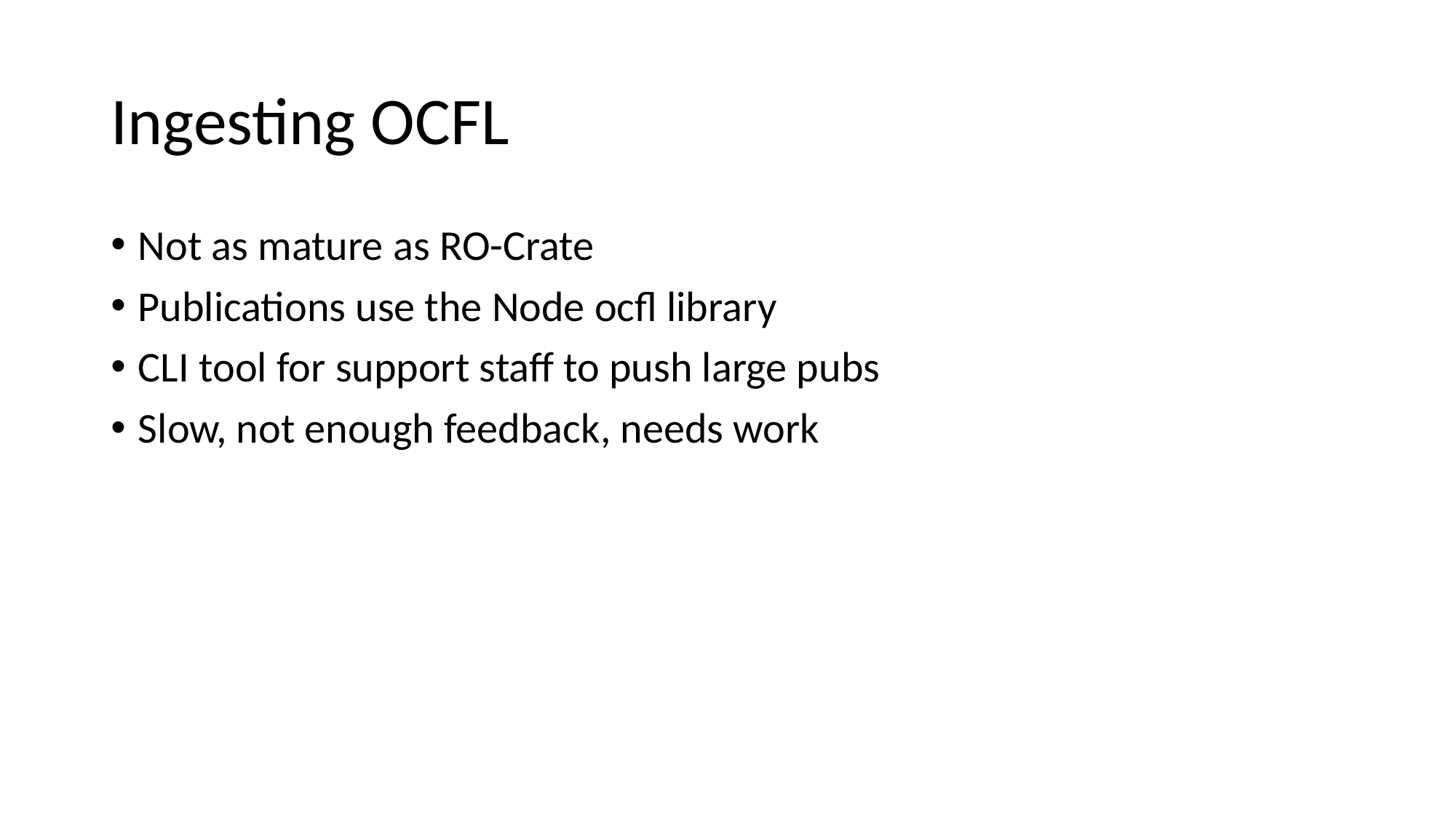

# Ingesting OCFL
Not as mature as RO-Crate
Publications use the Node ocfl library
CLI tool for support staff to push large pubs
Slow, not enough feedback, needs work